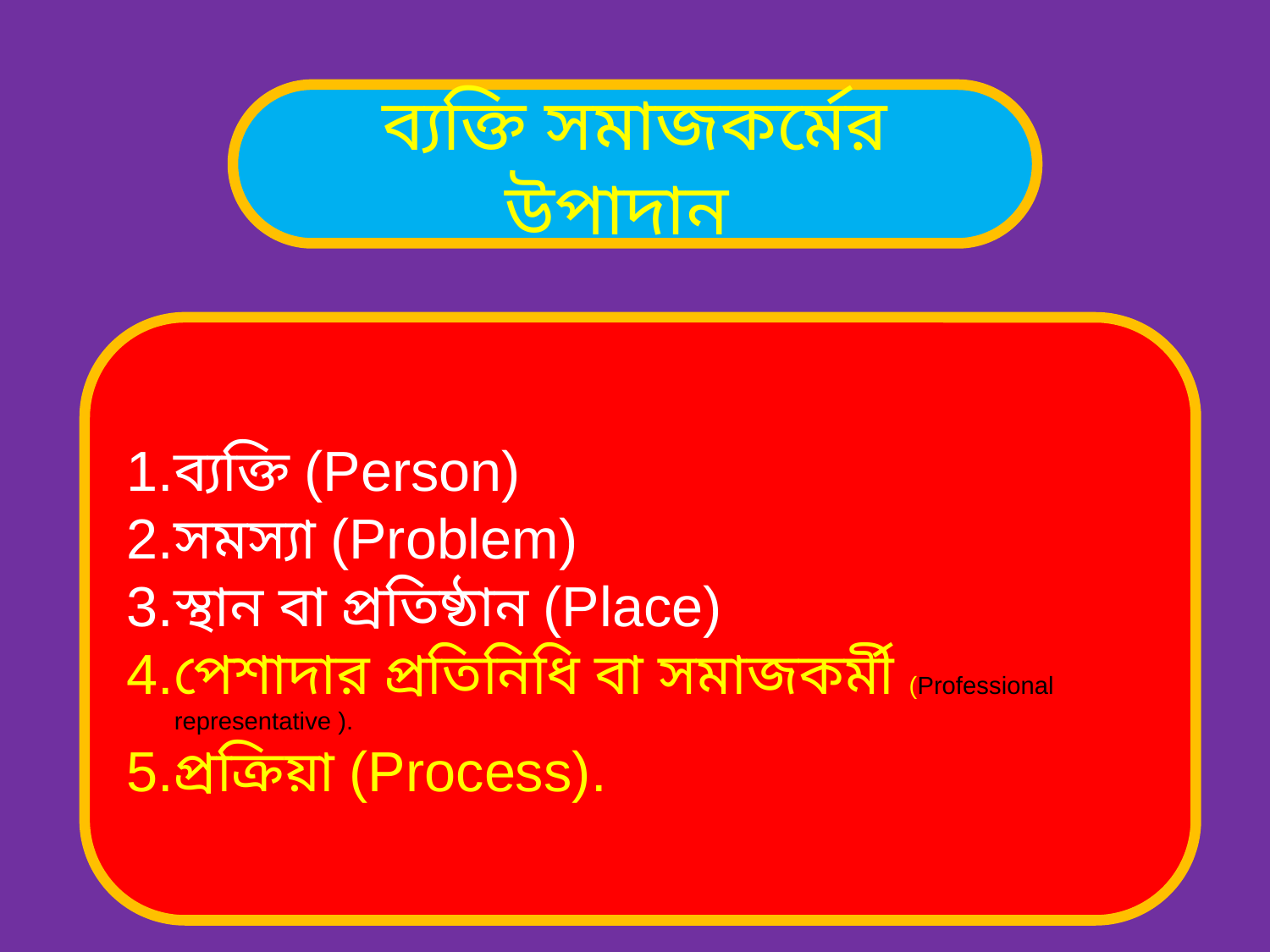

ব্যক্তি সমাজকর্মের উপাদান
ব্যক্তি (Person)
ব্যক্তি (Person)
সমস্যা (Problem)
স্থান বা প্রতিষ্ঠান (Place)
পেশাদার প্রতিনিধি বা সমাজকর্মী (Professional representative ).
প্রক্রিয়া (Process).